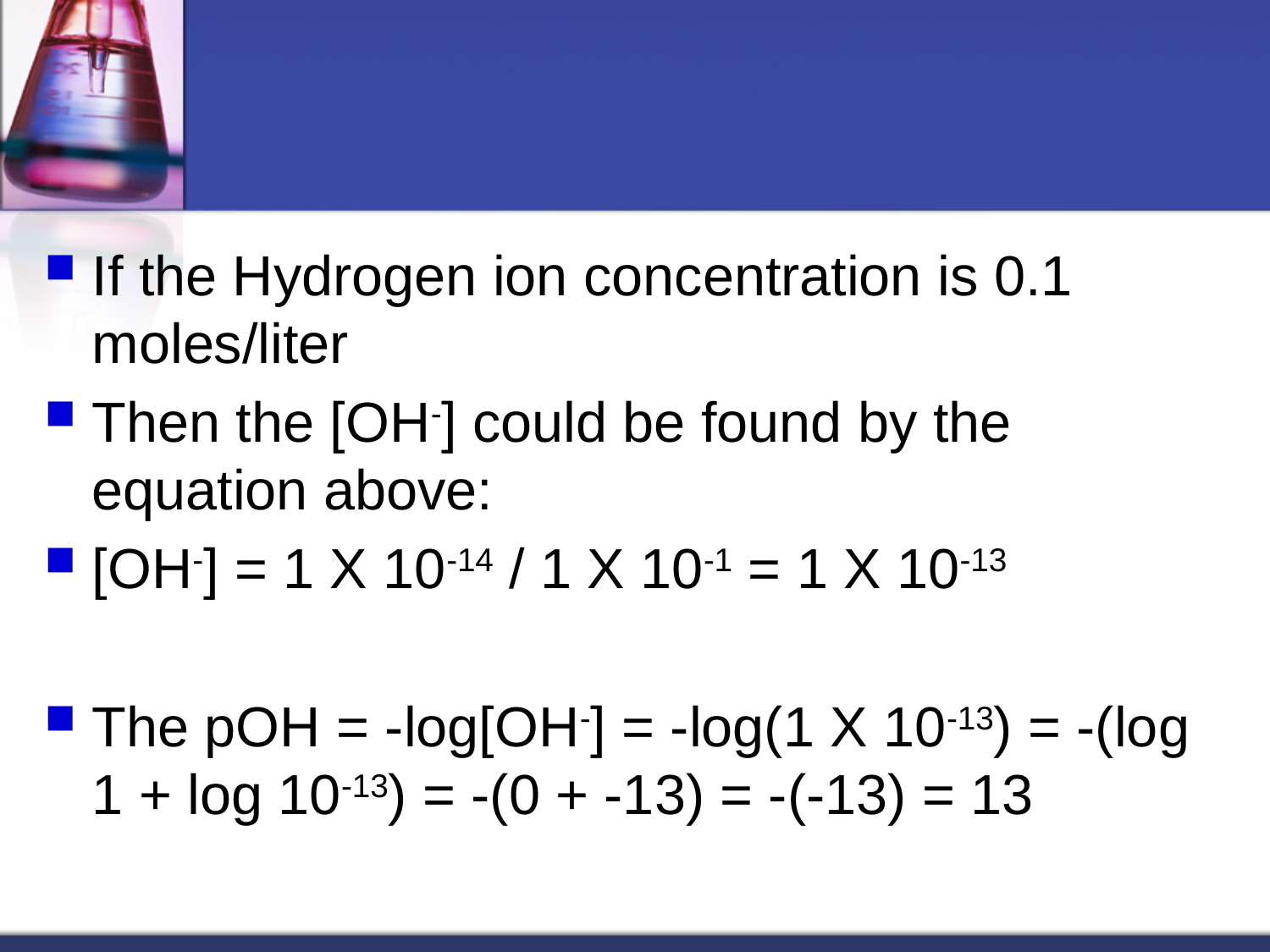

#
If the Hydrogen ion concentration is 0.1 moles/liter
Then the [OH-] could be found by the equation above:
[OH-] = 1 X 10-14 / 1 X 10-1 = 1 X 10-13

The pOH = -log[OH-] = -log(1 X 10-13) = -(log 1 + log 10-13) = -(0 + -13) = -(-13) = 13